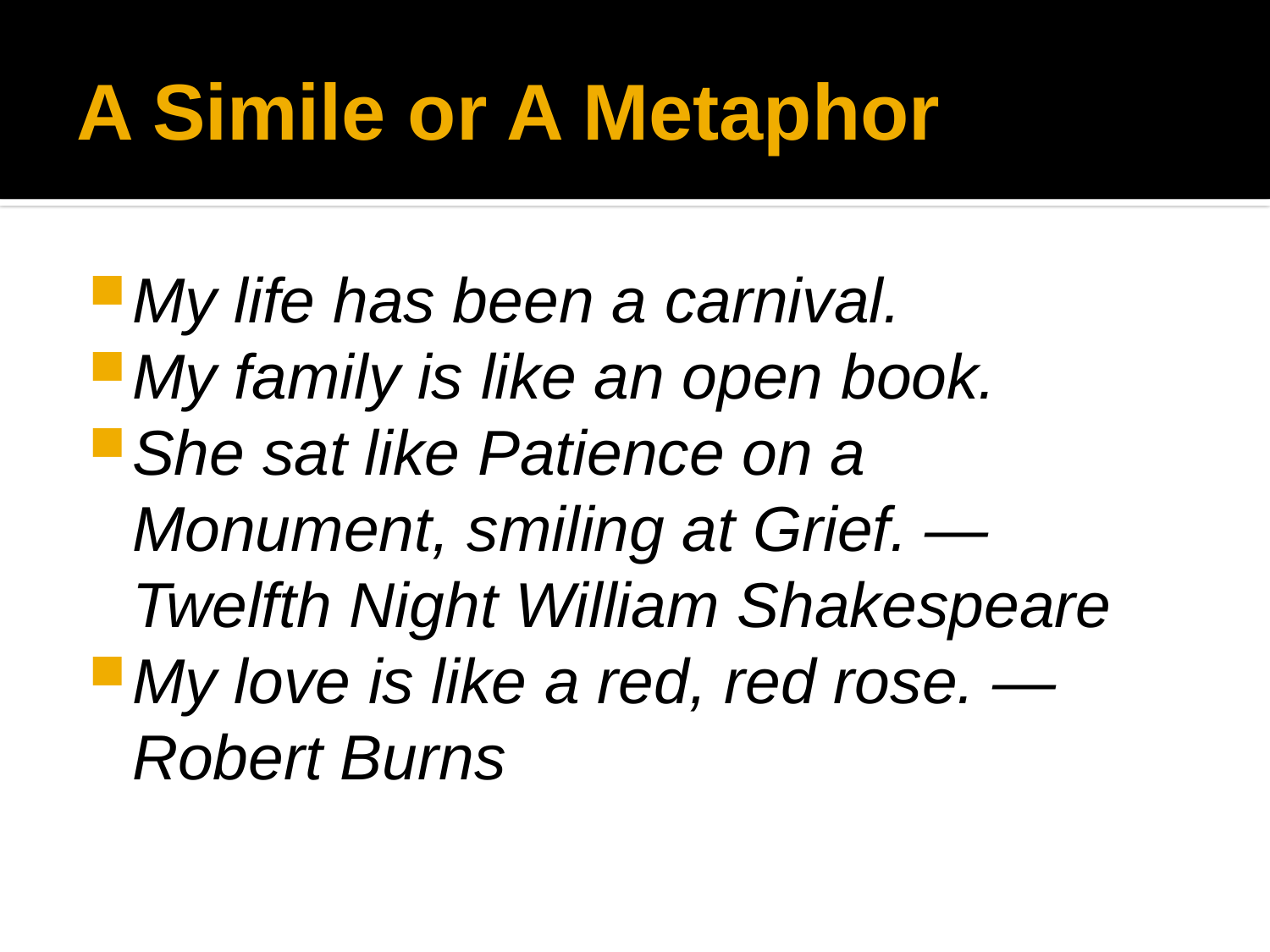

# A Simile or A Metaphor
My life has been a carnival.
My family is like an open book.
She sat like Patience on a Monument, smiling at Grief. — Twelfth Night William Shakespeare
My love is like a red, red rose. — Robert Burns